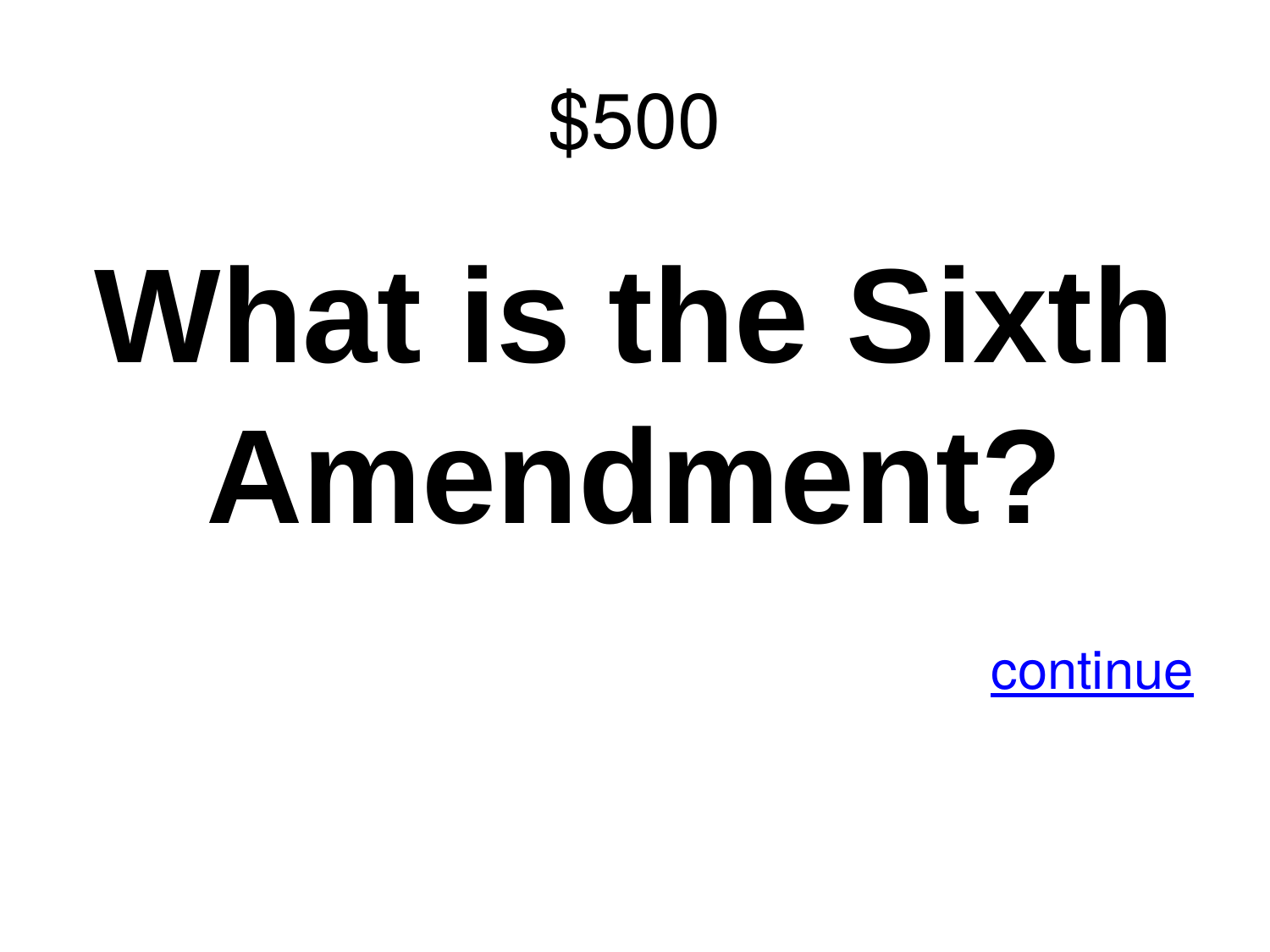

# $500
What is the Sixth Amendment?

continue